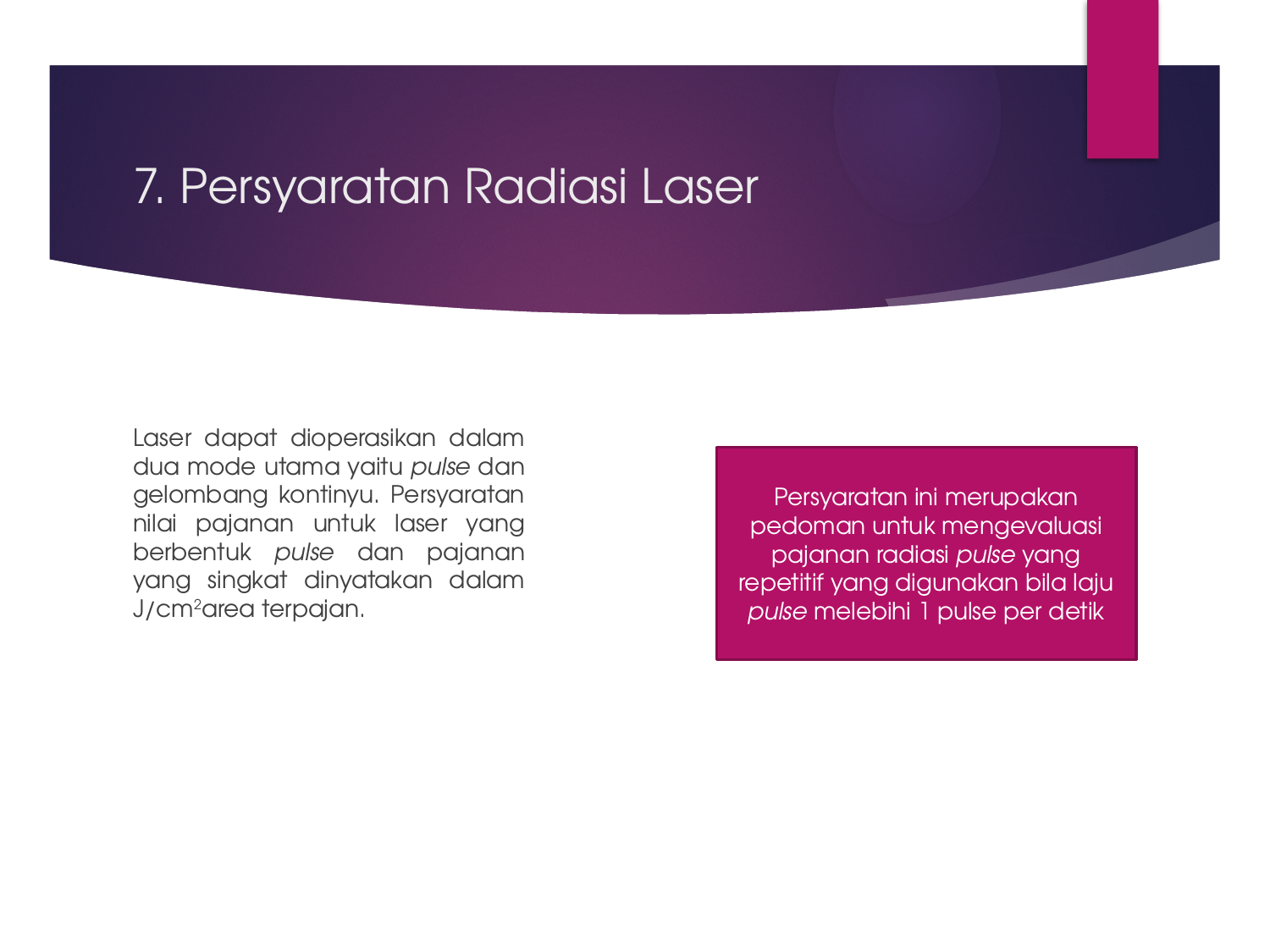

# 7. Persyaratan Radiasi Laser
Laser dapat dioperasikan dalam dua mode utama yaitu pulse dan gelombang kontinyu. Persyaratan nilai pajanan untuk laser yang berbentuk pulse dan pajanan yang singkat dinyatakan dalam J/cm2area terpajan.
Persyaratan ini merupakan pedoman untuk mengevaluasi pajanan radiasi pulse yang repetitif yang digunakan bila laju pulse melebihi 1 pulse per detik